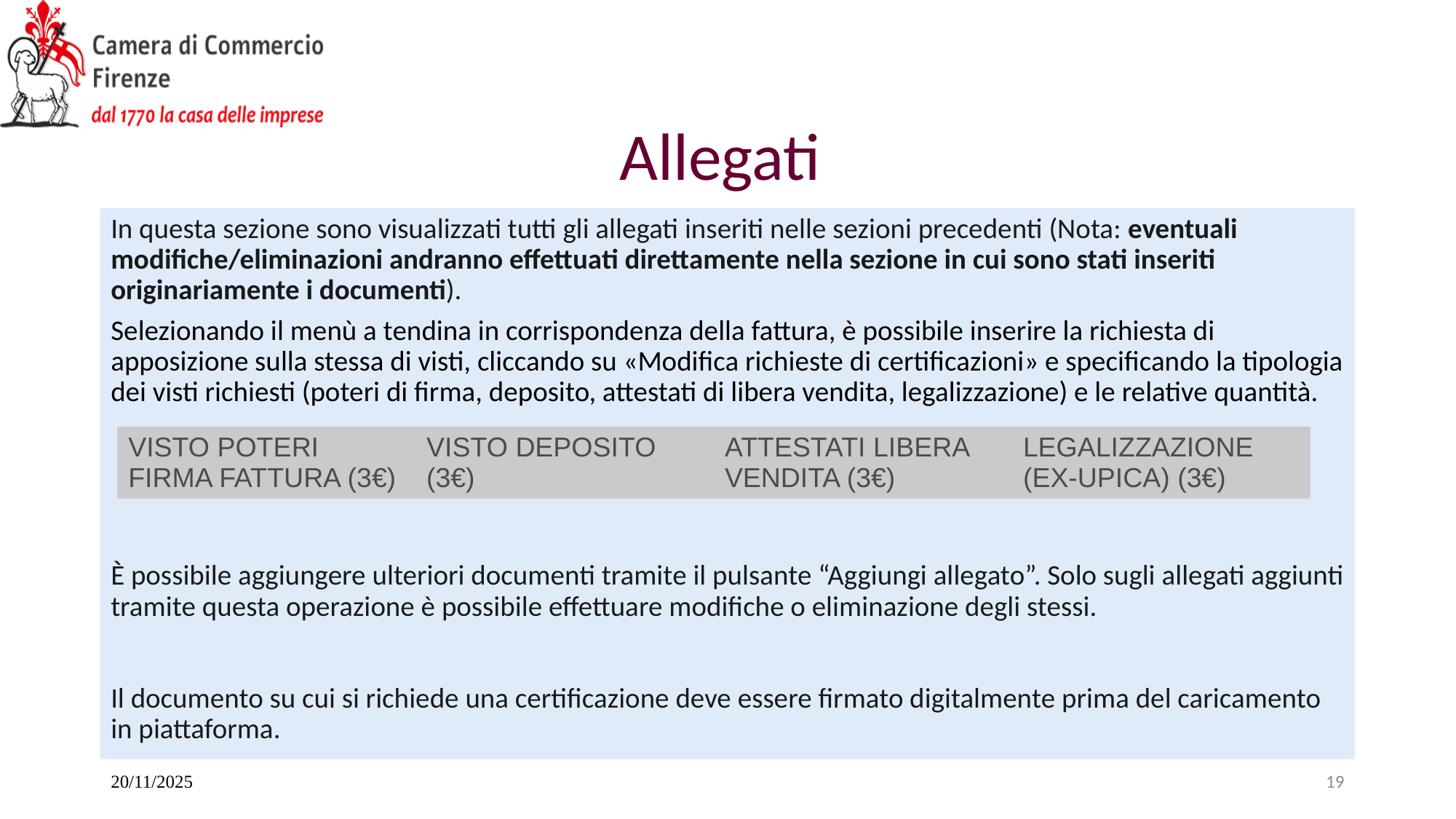

# Allegati
In questa sezione sono visualizzati tutti gli allegati inseriti nelle sezioni precedenti (Nota: eventuali modifiche/eliminazioni andranno effettuati direttamente nella sezione in cui sono stati inseriti originariamente i documenti).
Selezionando il menù a tendina in corrispondenza della fattura, è possibile inserire la richiesta di apposizione sulla stessa di visti, cliccando su «Modifica richieste di certificazioni» e specificando la tipologia dei visti richiesti (poteri di firma, deposito, attestati di libera vendita, legalizzazione) e le relative quantità.

È possibile aggiungere ulteriori documenti tramite il pulsante “Aggiungi allegato”. Solo sugli allegati aggiunti tramite questa operazione è possibile effettuare modifiche o eliminazione degli stessi.
Il documento su cui si richiede una certificazione deve essere firmato digitalmente prima del caricamento in piattaforma.
| Visto poteri firma fattura (3€) | Visto deposito (3€) | Attestati libera vendita (3€) | Legalizzazione (ex-Upica) (3€) |
| --- | --- | --- | --- |
20/11/2025
19